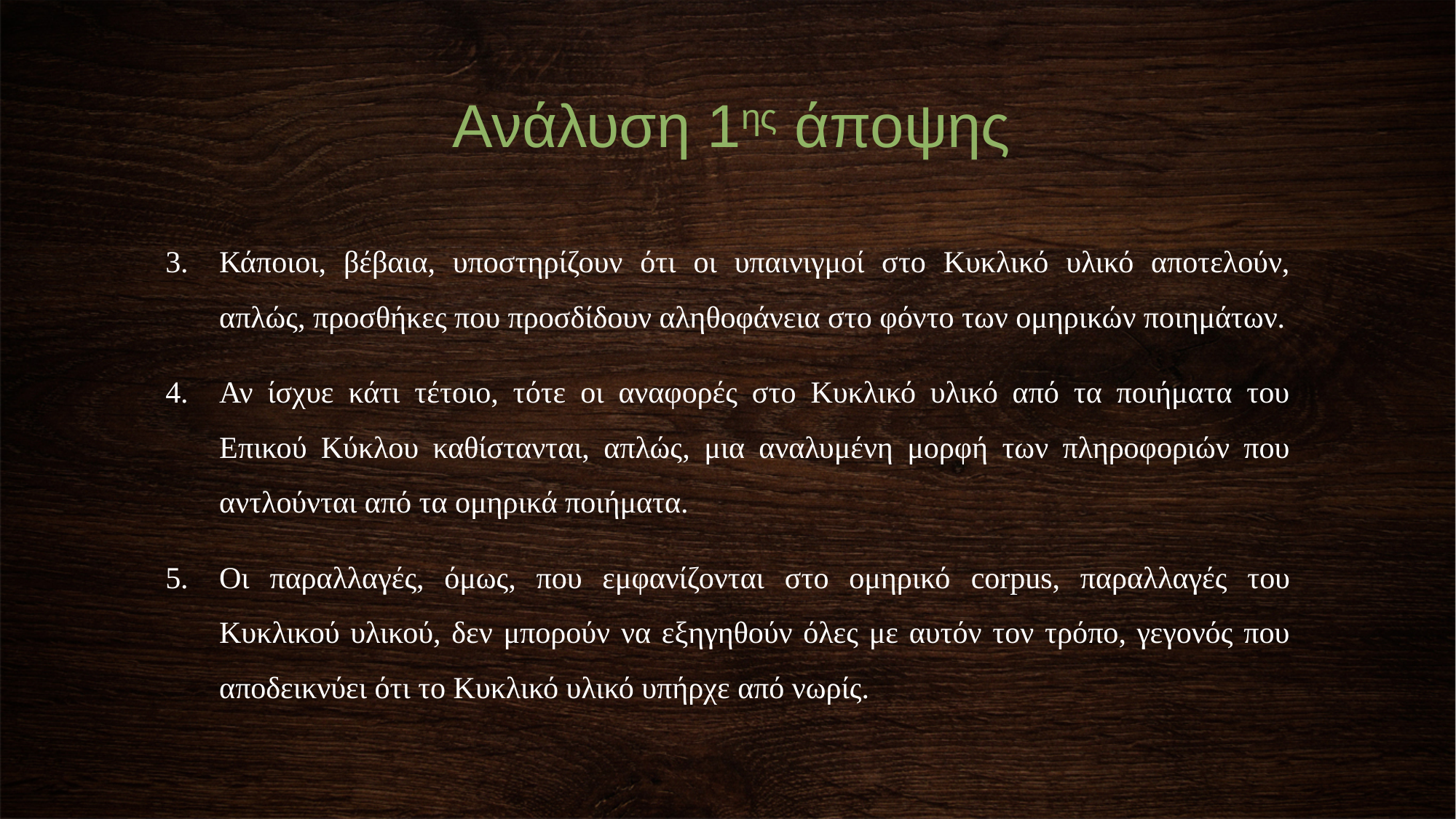

# Ανάλυση 1ης άποψης
Κάποιοι, βέβαια, υποστηρίζουν ότι οι υπαινιγμοί στο Κυκλικό υλικό αποτελούν, απλώς, προσθήκες που προσδίδουν αληθοφάνεια στο φόντο των ομηρικών ποιημάτων.
Αν ίσχυε κάτι τέτοιο, τότε οι αναφορές στο Κυκλικό υλικό από τα ποιήματα του Επικού Κύκλου καθίστανται, απλώς, μια αναλυμένη μορφή των πληροφοριών που αντλούνται από τα ομηρικά ποιήματα.
Οι παραλλαγές, όμως, που εμφανίζονται στο ομηρικό corpus, παραλλαγές του Κυκλικού υλικού, δεν μπορούν να εξηγηθούν όλες με αυτόν τον τρόπο, γεγονός που αποδεικνύει ότι το Κυκλικό υλικό υπήρχε από νωρίς.